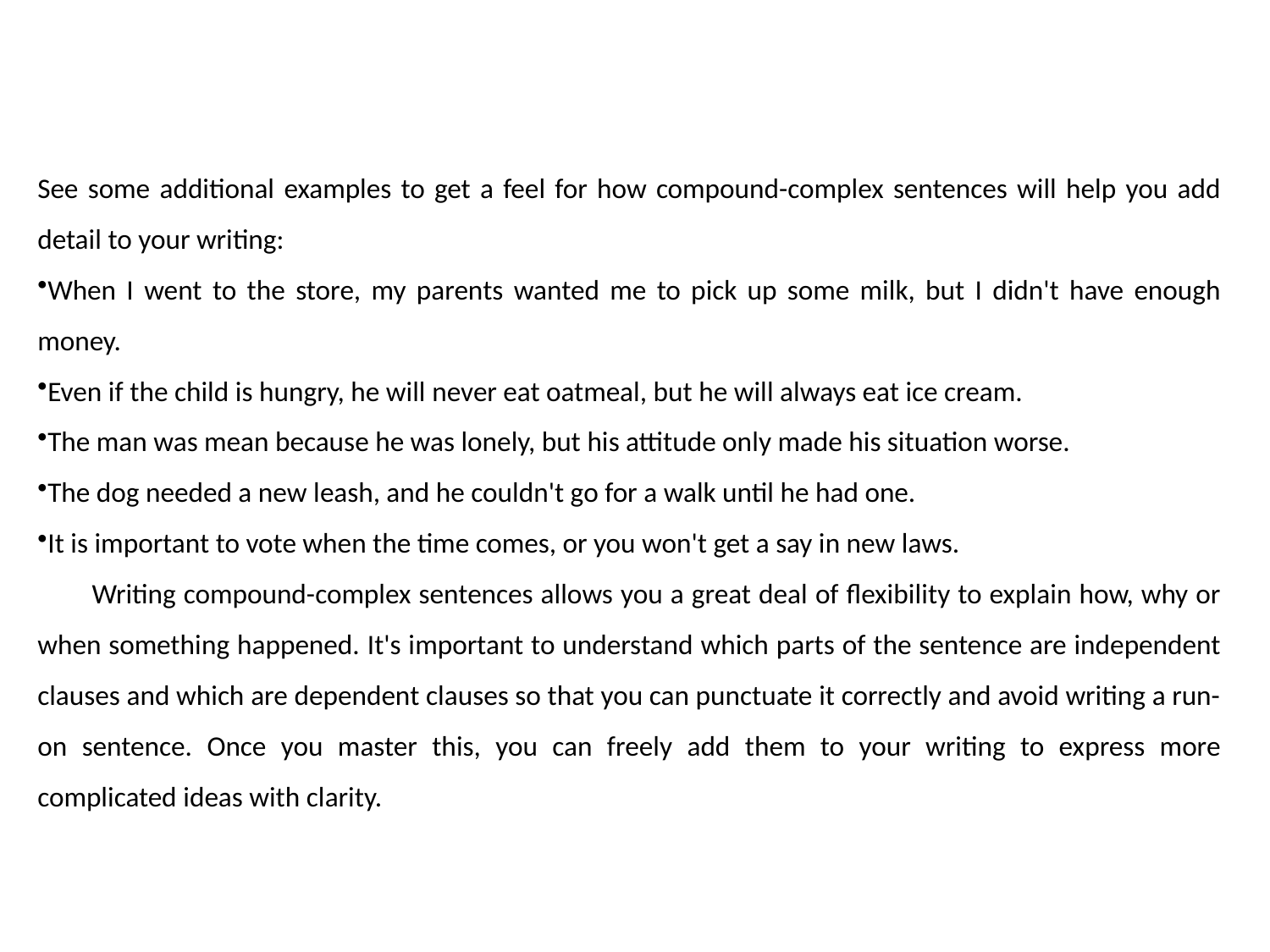

See some additional examples to get a feel for how compound-complex sentences will help you add detail to your writing:
When I went to the store, my parents wanted me to pick up some milk, but I didn't have enough money.
Even if the child is hungry, he will never eat oatmeal, but he will always eat ice cream.
The man was mean because he was lonely, but his attitude only made his situation worse.
The dog needed a new leash, and he couldn't go for a walk until he had one.
It is important to vote when the time comes, or you won't get a say in new laws.
       Writing compound-complex sentences allows you a great deal of flexibility to explain how, why or when something happened. It's important to understand which parts of the sentence are independent clauses and which are dependent clauses so that you can punctuate it correctly and avoid writing a run-on sentence. Once you master this, you can freely add them to your writing to express more complicated ideas with clarity.